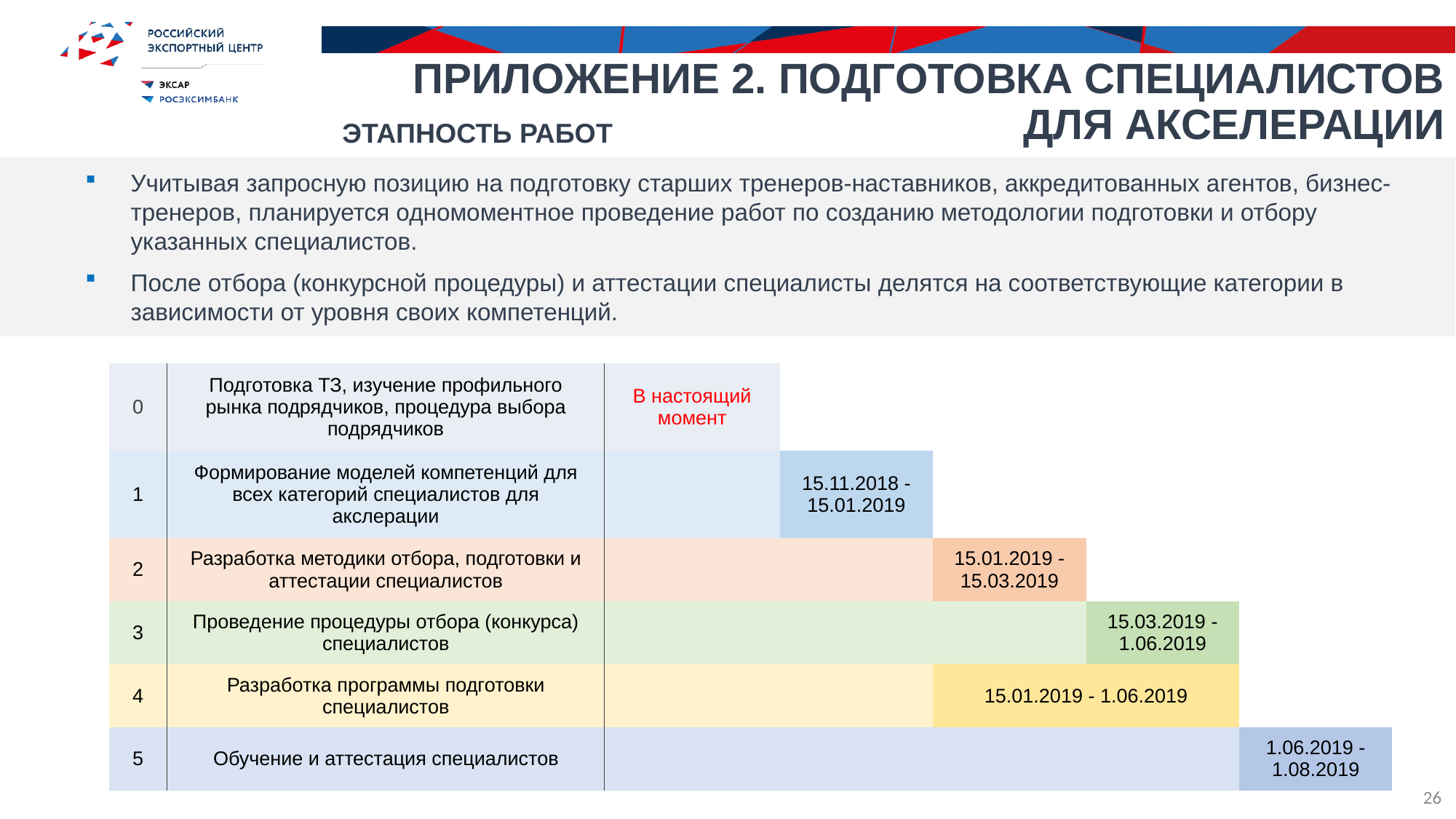

Приложение 2. Подготовка специалистов для акселерации

4
ЭТАПНОСТЬ РАБОТ

Учитывая запросную позицию на подготовку старших тренеров-наставников, аккредитованных агентов, бизнес-тренеров, планируется одномоментное проведение работ по созданию методологии подготовки и отбору указанных специалистов.
После отбора (конкурсной процедуры) и аттестации специалисты делятся на соответствующие категории в зависимости от уровня своих компетенций.
| 0 | Подготовка ТЗ, изучение профильного рынка подрядчиков, процедура выбора подрядчиков | В настоящий момент |  |  |  |  |
| --- | --- | --- | --- | --- | --- | --- |
| 1 | Формирование моделей компетенций для всех категорий специалистов для акслерации |  | 15.11.2018 - 15.01.2019 |  |  |  |
| 2 | Разработка методики отбора, подготовки и аттестации специалистов |  |  | 15.01.2019 - 15.03.2019 |  |  |
| 3 | Проведение процедуры отбора (конкурса) специалистов |  |  |  | 15.03.2019 - 1.06.2019 |  |
| 4 | Разработка программы подготовки специалистов |  |  | 15.01.2019 - 1.06.2019 |  |  |
| 5 | Обучение и аттестация специалистов |  |  |  |  | 1.06.2019 - 1.08.2019 |
26